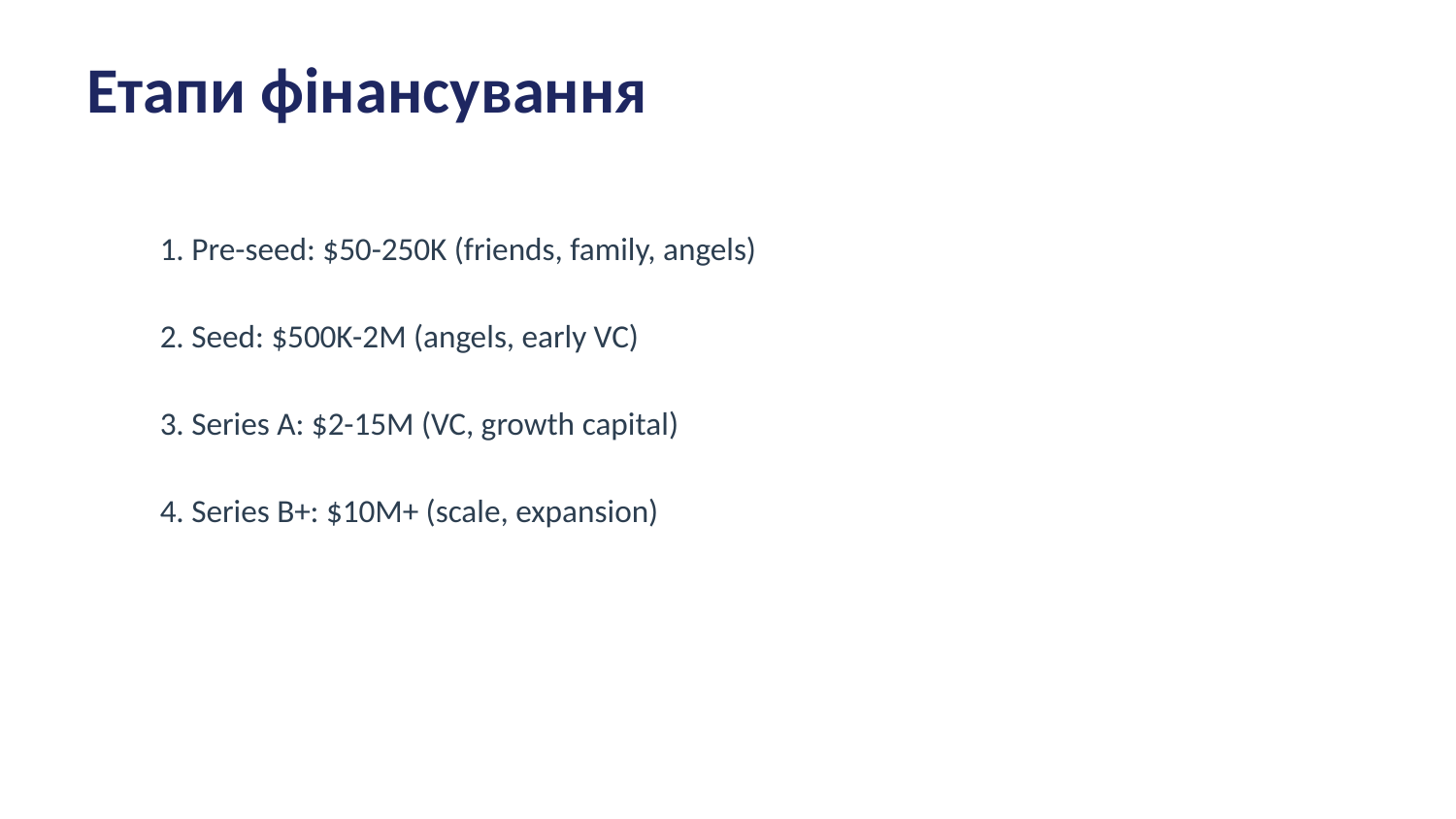

Етапи фінансування
1. Pre-seed: $50-250K (friends, family, angels)
2. Seed: $500K-2M (angels, early VC)
3. Series A: $2-15M (VC, growth capital)
4. Series B+: $10M+ (scale, expansion)